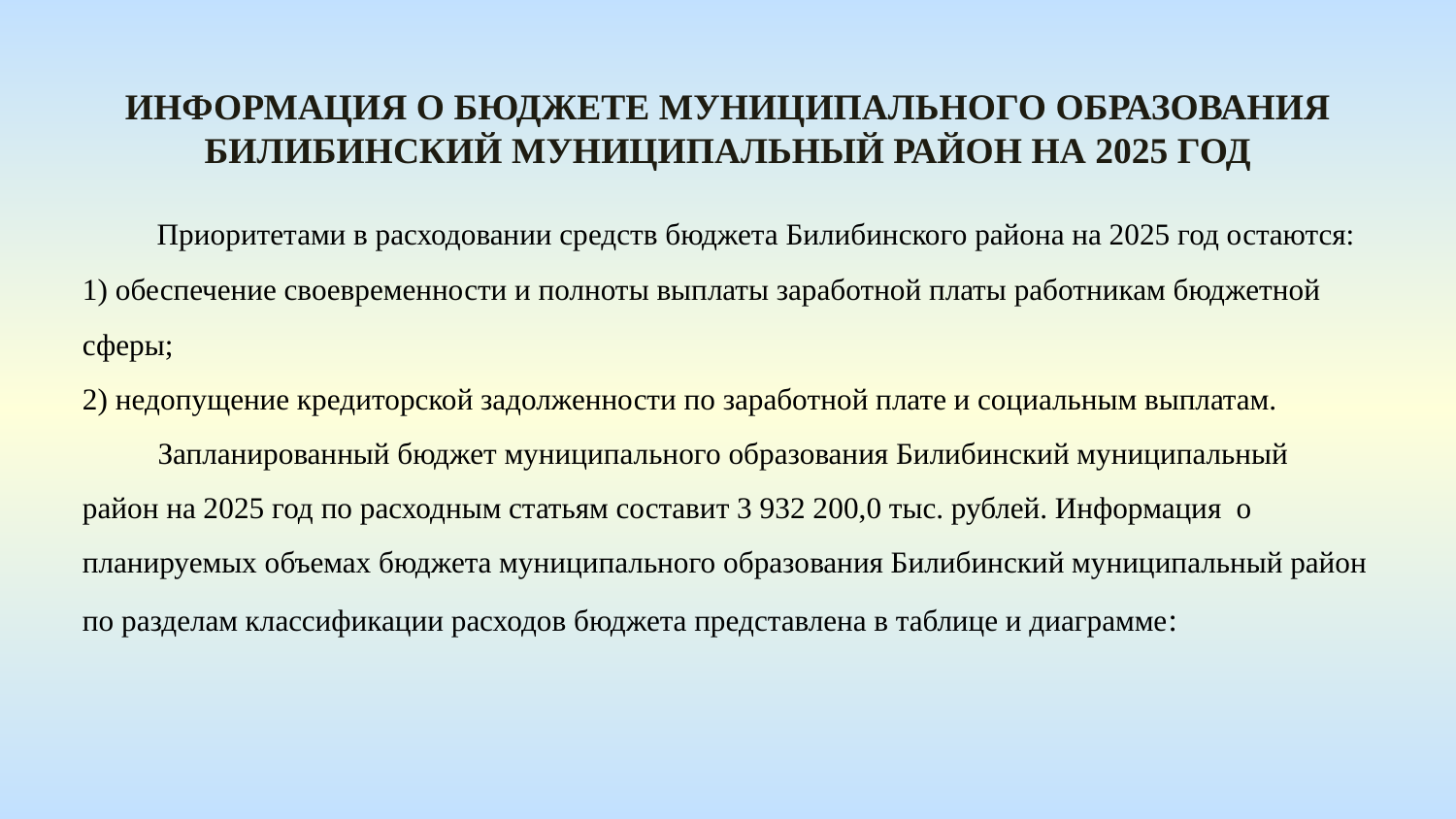

Информация о бюджете МУНИЦИПАЛЬНОГО ОБРАЗОВАНИЯ БИЛИБИНСКИЙ МУНИЦИПАЛЬНЫЙ РАЙОН На 2025 год
         Приоритетами в расходовании средств бюджета Билибинского района на 2025 год остаются:
1) обеспечение своевременности и полноты выплаты заработной платы работникам бюджетной сферы;
2) недопущение кредиторской задолженности по заработной плате и социальным выплатам.
          Запланированный бюджет муниципального образования Билибинский муниципальный район на 2025 год по расходным статьям составит 3 932 200,0 тыс. рублей. Информация  о планируемых объемах бюджета муниципального образования Билибинский муниципальный район по разделам классификации расходов бюджета представлена в таблице и диаграмме: